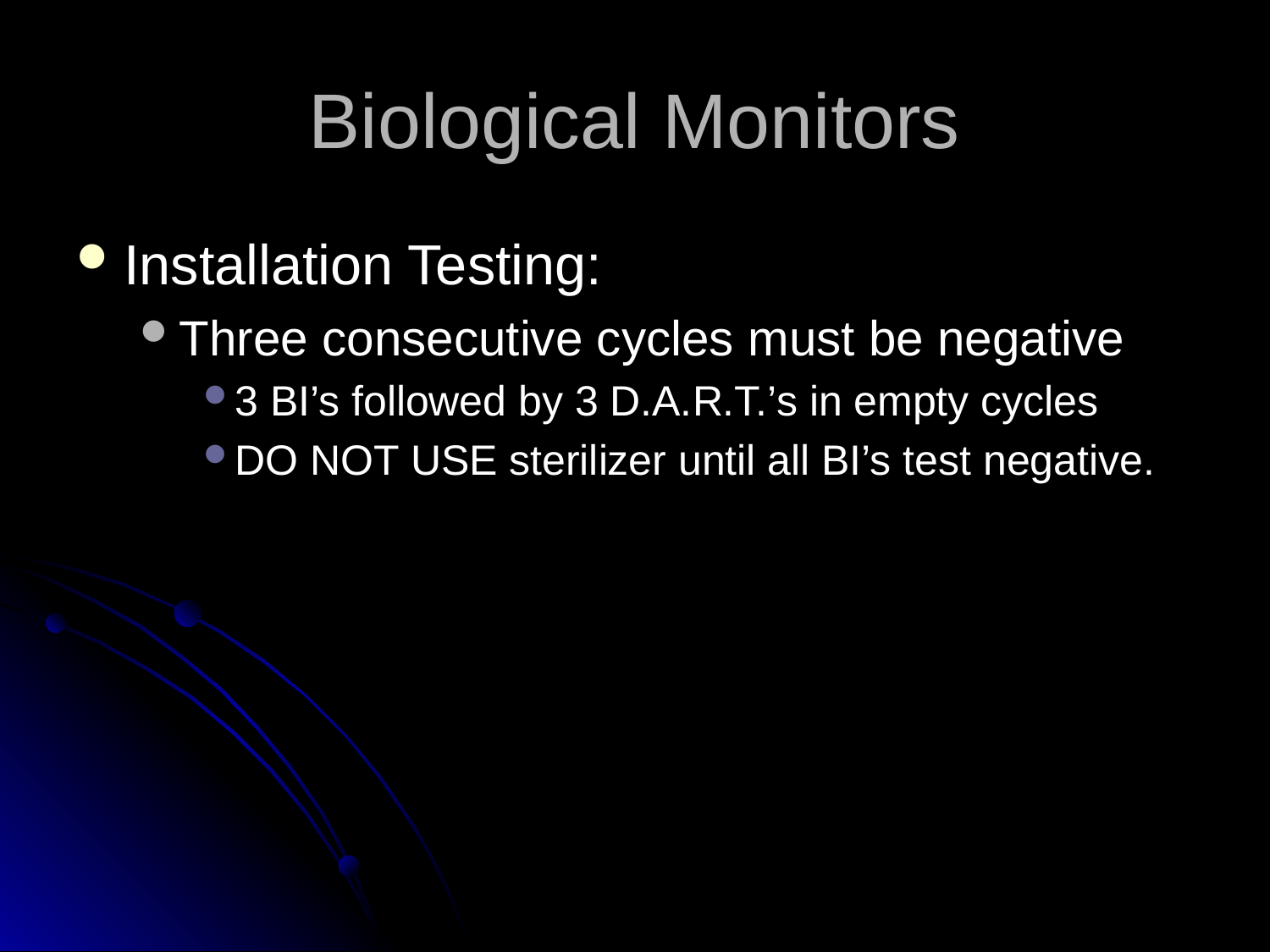

# Biological Monitors
Installation Testing:
Three consecutive cycles must be negative
3 BI’s followed by 3 D.A.R.T.’s in empty cycles
DO NOT USE sterilizer until all BI’s test negative.